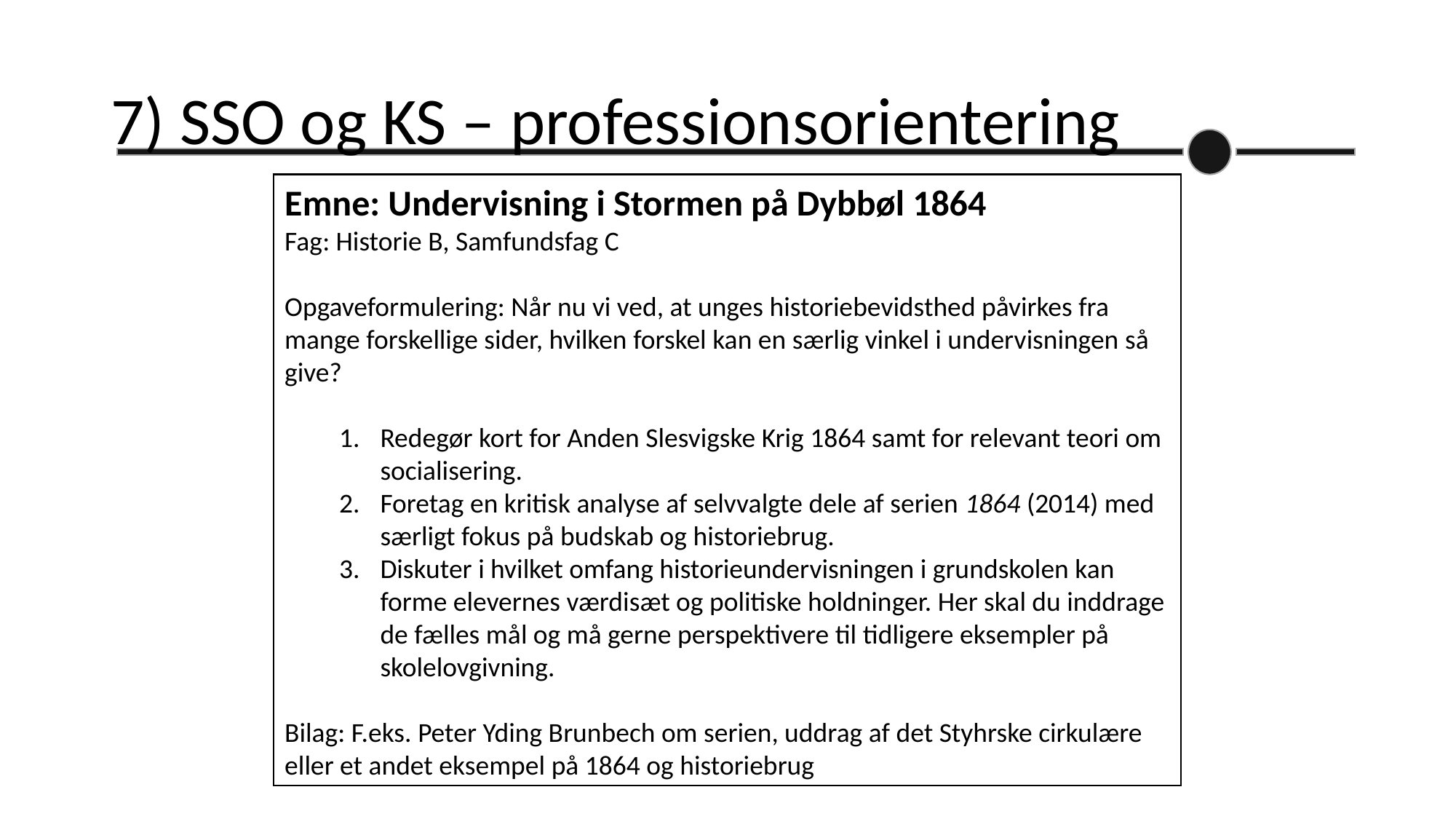

# 7) SSO og KS – professionsorientering

Emne: Undervisning i Stormen på Dybbøl 1864
Fag: Historie B, Samfundsfag C

Opgaveformulering: Når nu vi ved, at unges historiebevidsthed påvirkes fra mange forskellige sider, hvilken forskel kan en særlig vinkel i undervisningen så give?

Redegør kort for Anden Slesvigske Krig 1864 samt for relevant teori om socialisering.
Foretag en kritisk analyse af selvvalgte dele af serien 1864 (2014) med særligt fokus på budskab og historiebrug.
Diskuter i hvilket omfang historieundervisningen i grundskolen kan forme elevernes værdisæt og politiske holdninger. Her skal du inddrage de fælles mål og må gerne perspektivere til tidligere eksempler på skolelovgivning.

Bilag: F.eks. Peter Yding Brunbech om serien, uddrag af det Styhrske cirkulære eller et andet eksempel på 1864 og historiebrug